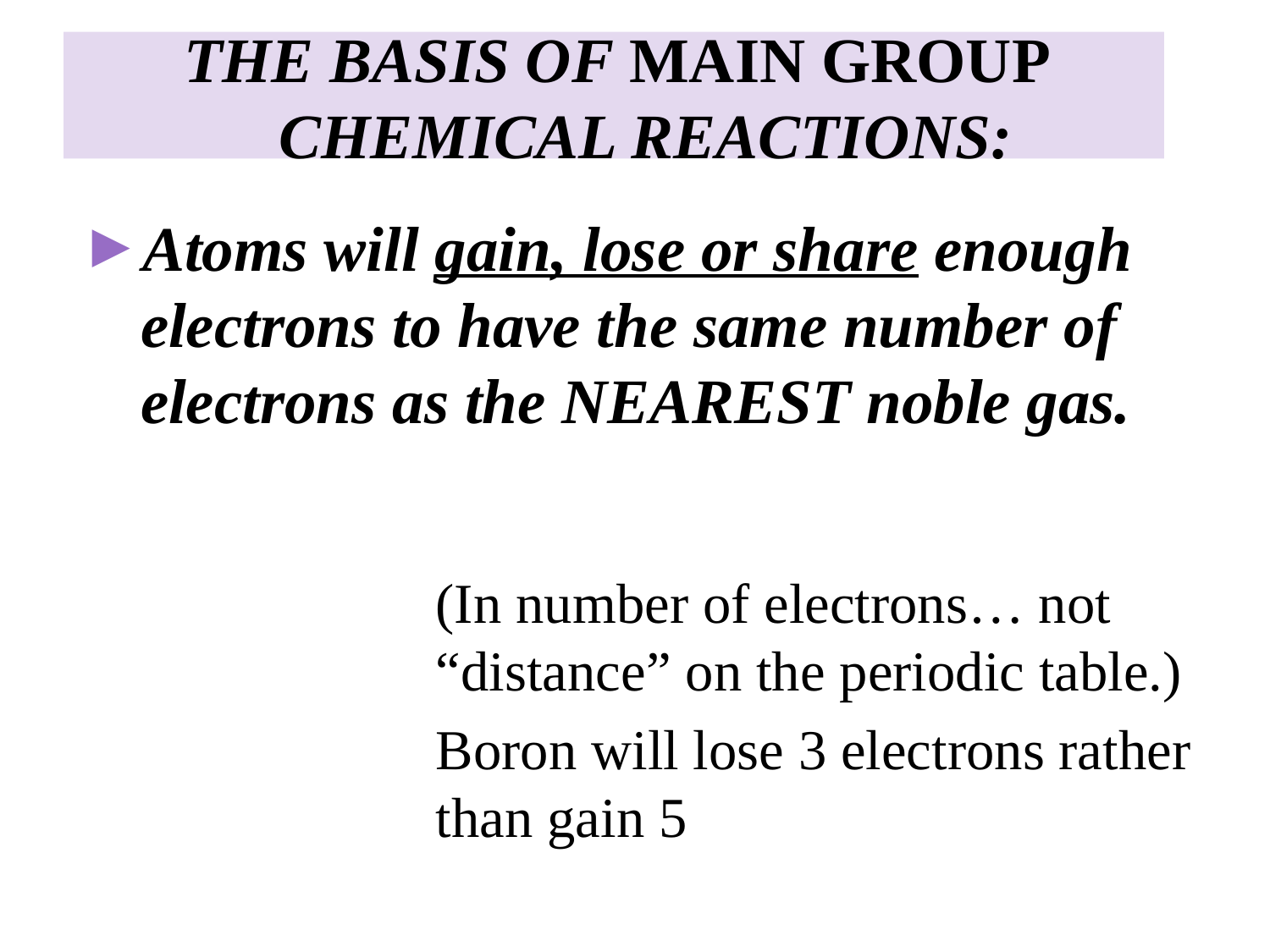

# THE BASIS OF MAIN GROUP CHEMICAL REACTIONS:
Atoms will gain, lose or share enough electrons to have the same number of electrons as the NEAREST noble gas.

(In number of electrons… not “distance” on the periodic table.)
Boron will lose 3 electrons rather than gain 5